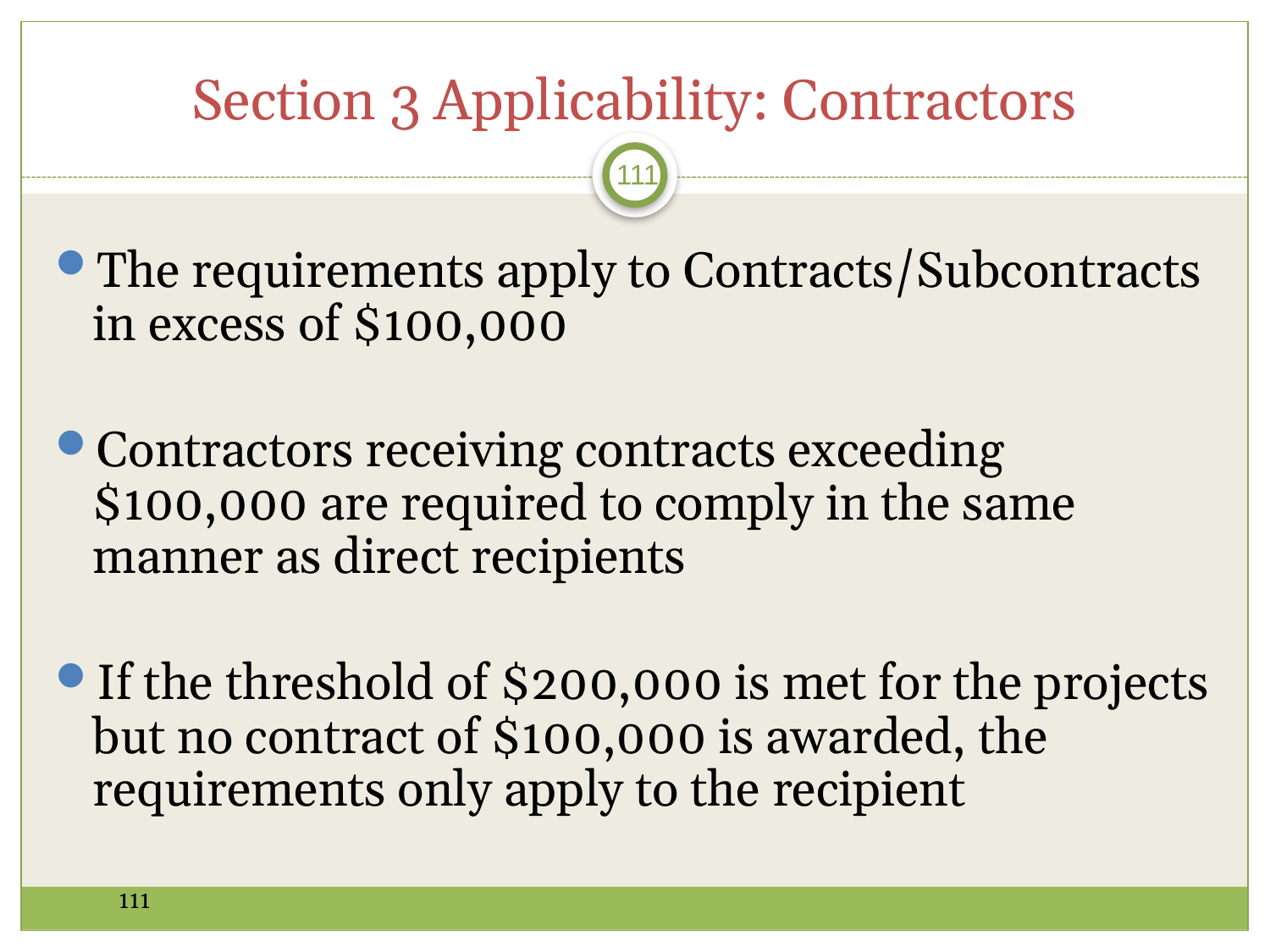

# Section 3 Applicability: Contractors
111

The requirements apply to Contracts/Subcontracts in excess of $100,000

Contractors receiving contracts exceeding $100,000 are required to comply in the same manner as direct recipients

If the threshold of $200,000 is met for the projects but no contract of $100,000 is awarded, the requirements only apply to the recipient
111